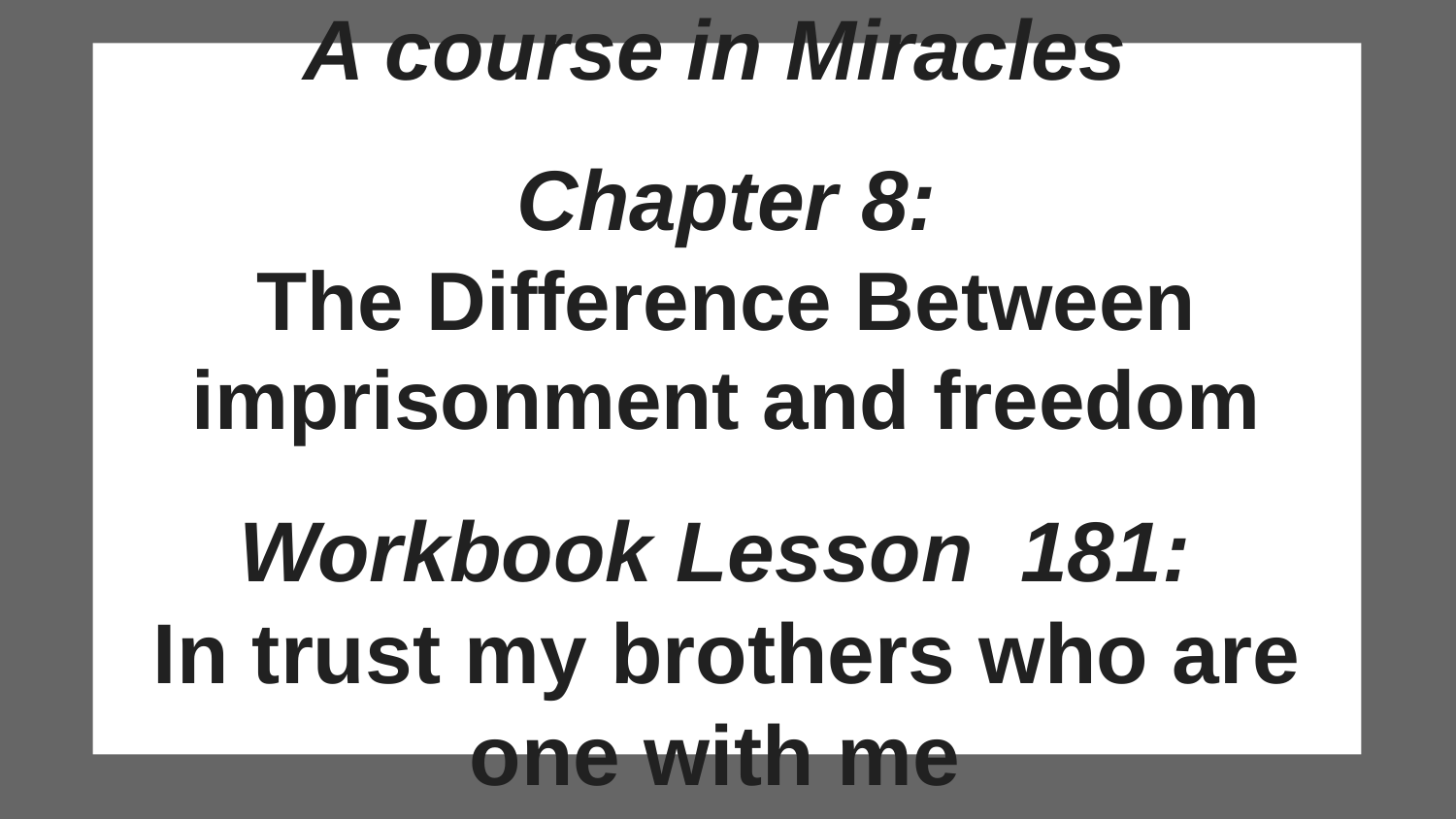

# A course in Miracles

Chapter 8:
The Difference Between imprisonment and freedom

Workbook Lesson  181:
In trust my brothers who are one with me